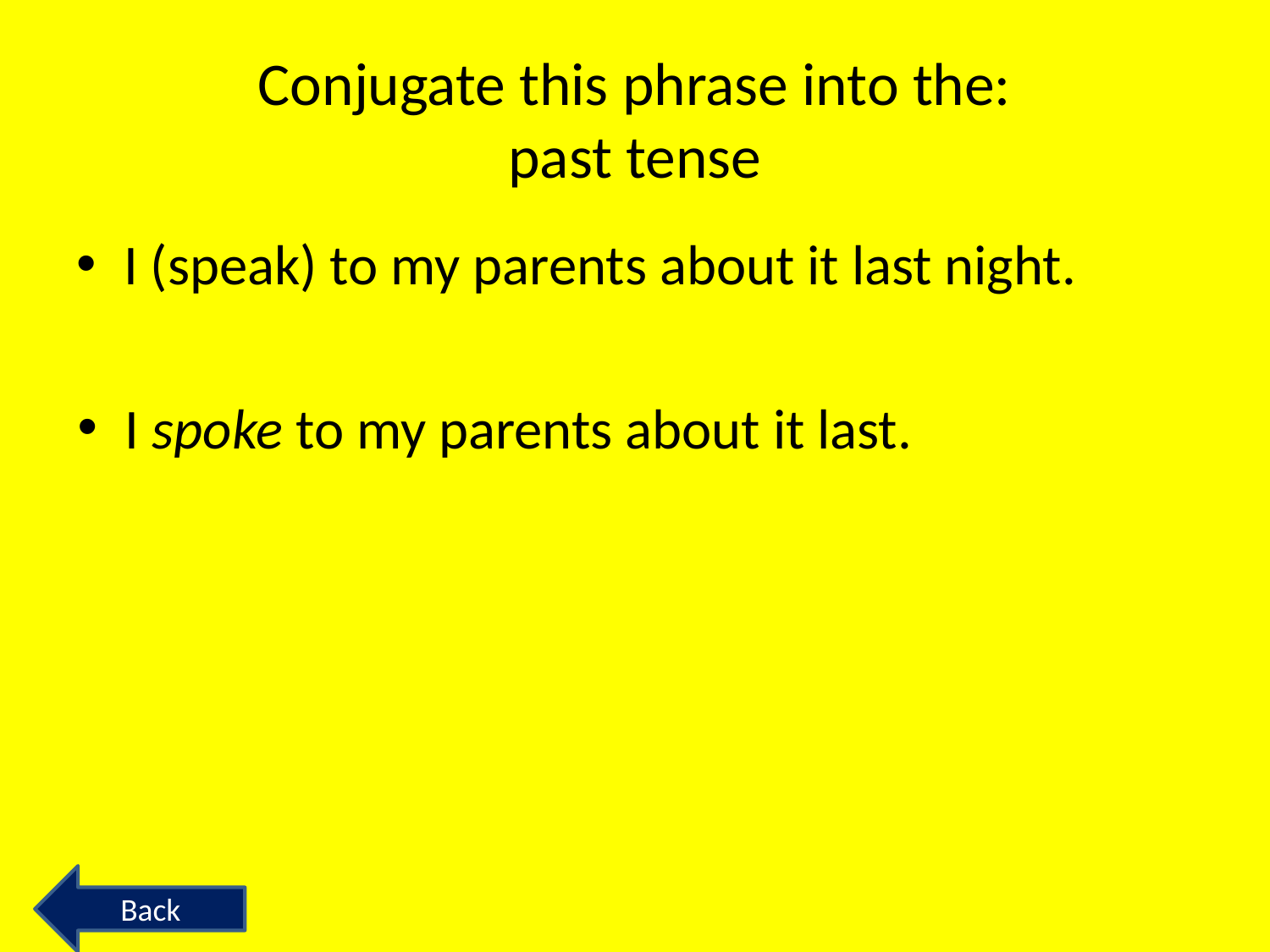

# Conjugate this phrase into the: past tense
I (speak) to my parents about it last night.
I spoke to my parents about it last.
Back